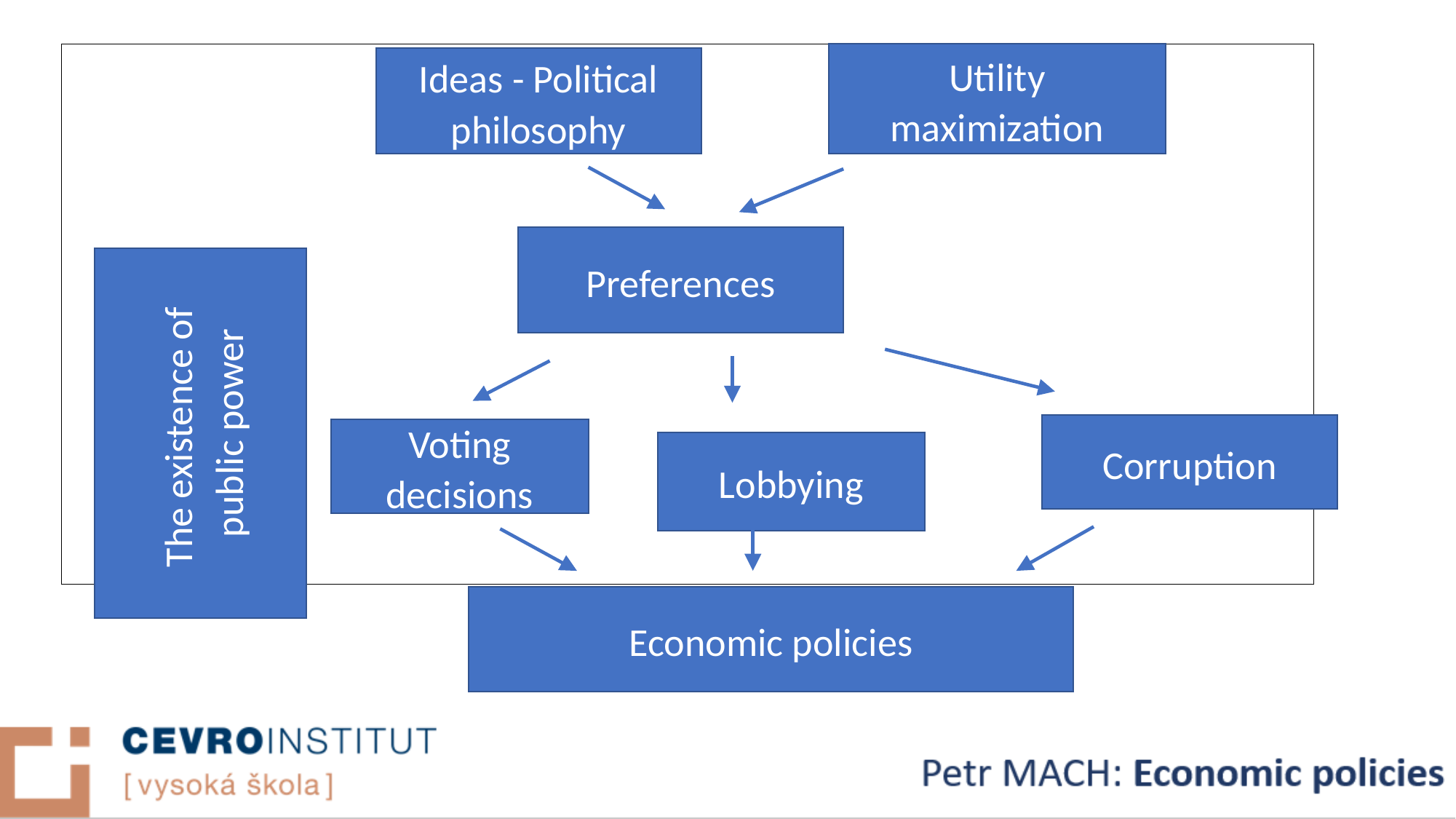

Utility maximization

Ideas - Political philosophy
Preferences
The existence of
public power
Corruption
Voting decisions
Lobbying
Economic policies